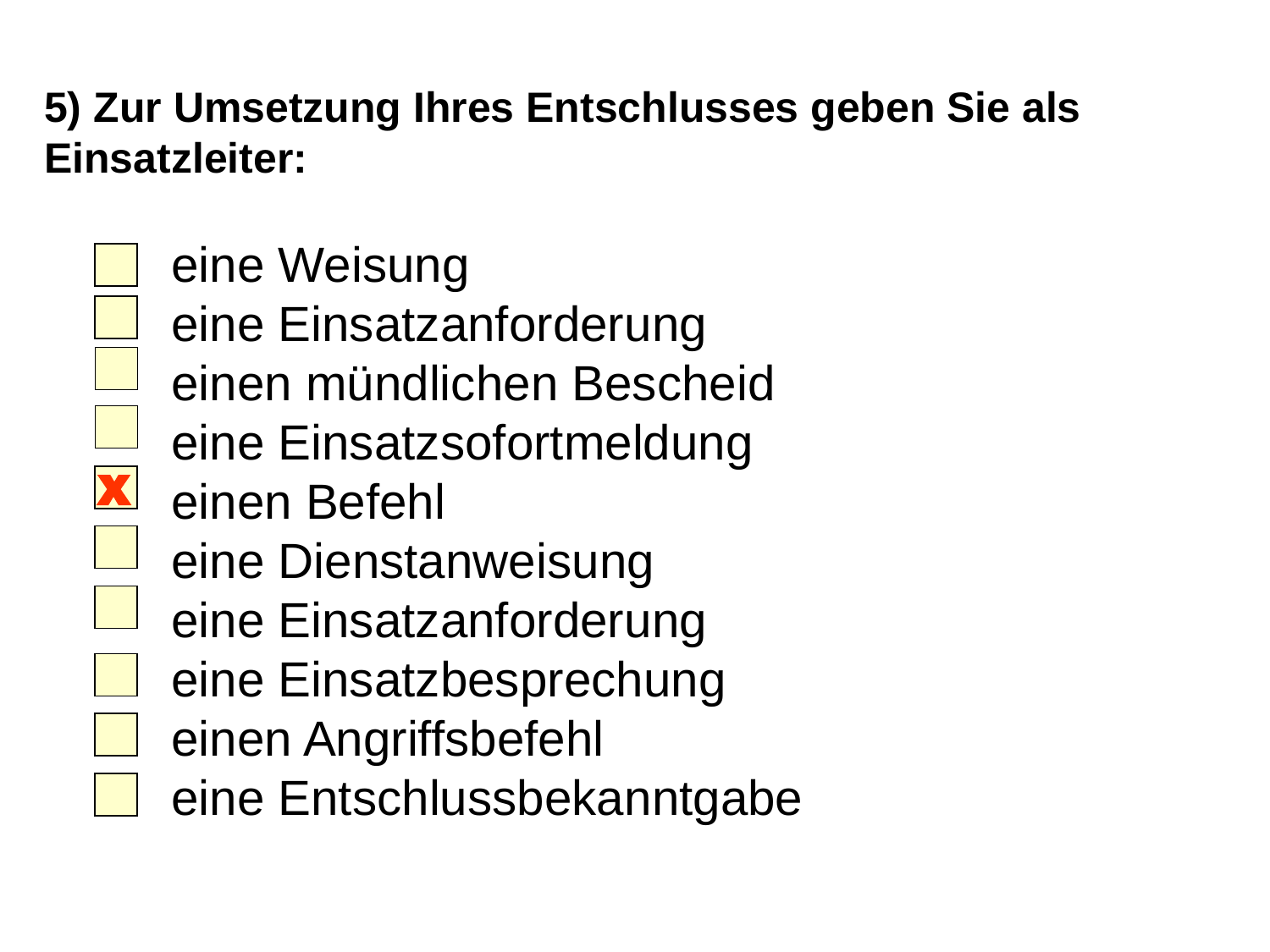

5) Zur Umsetzung Ihres Entschlusses geben Sie als Einsatzleiter:

	eine Weisung
	eine Einsatzanforderung
	einen mündlichen Bescheid
	eine Einsatzsofortmeldung
	einen Befehl
	eine Dienstanweisung
	eine Einsatzanforderung
	eine Einsatzbesprechung
	einen Angriffsbefehl
	eine Entschlussbekanntgabe

X

10